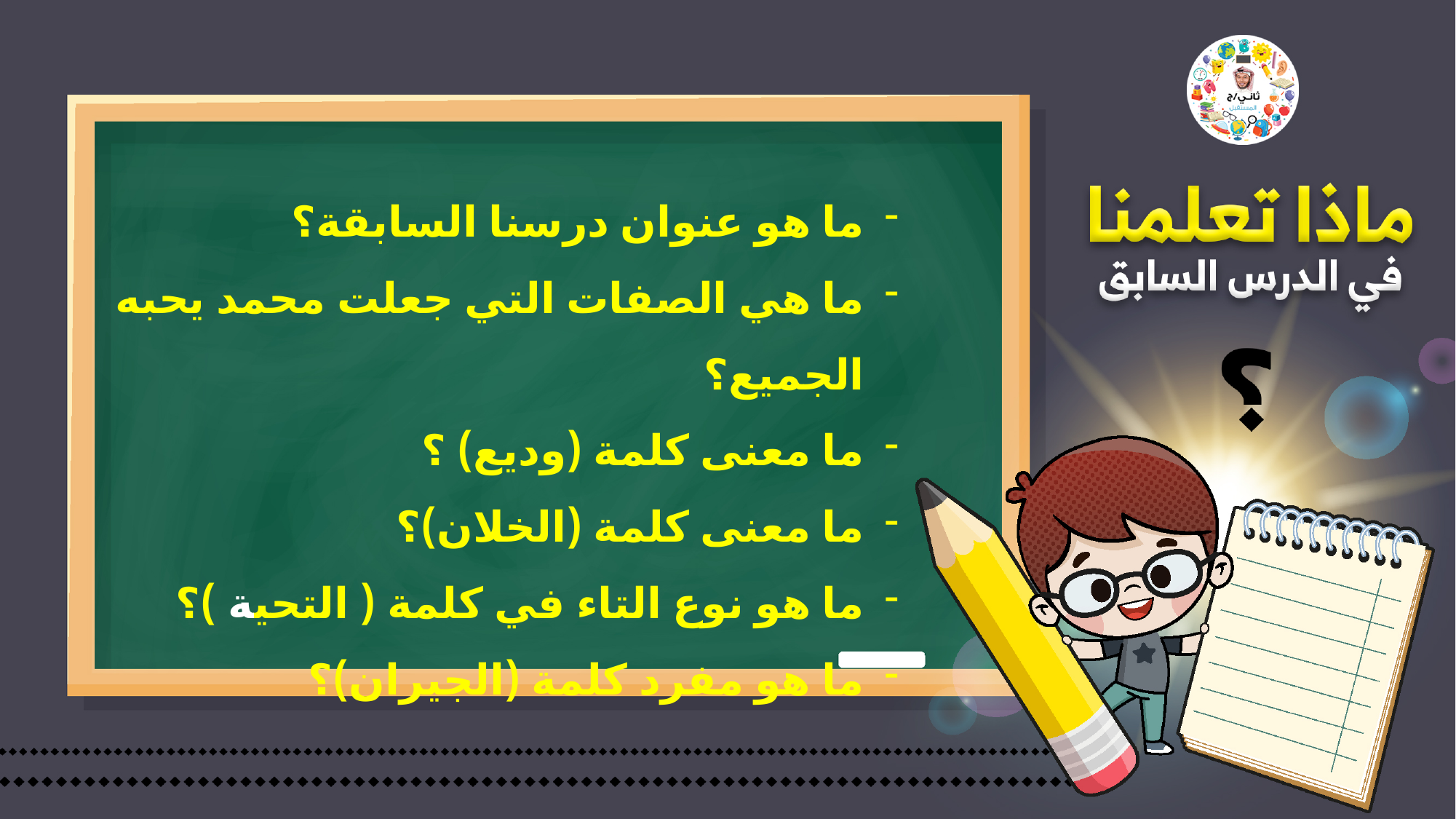

ما هو عنوان درسنا السابقة؟
ما هي الصفات التي جعلت محمد يحبه الجميع؟
ما معنى كلمة (وديع) ؟
ما معنى كلمة (الخلان)؟
ما هو نوع التاء في كلمة ( التحية )؟
ما هو مفرد كلمة (الجيران)؟